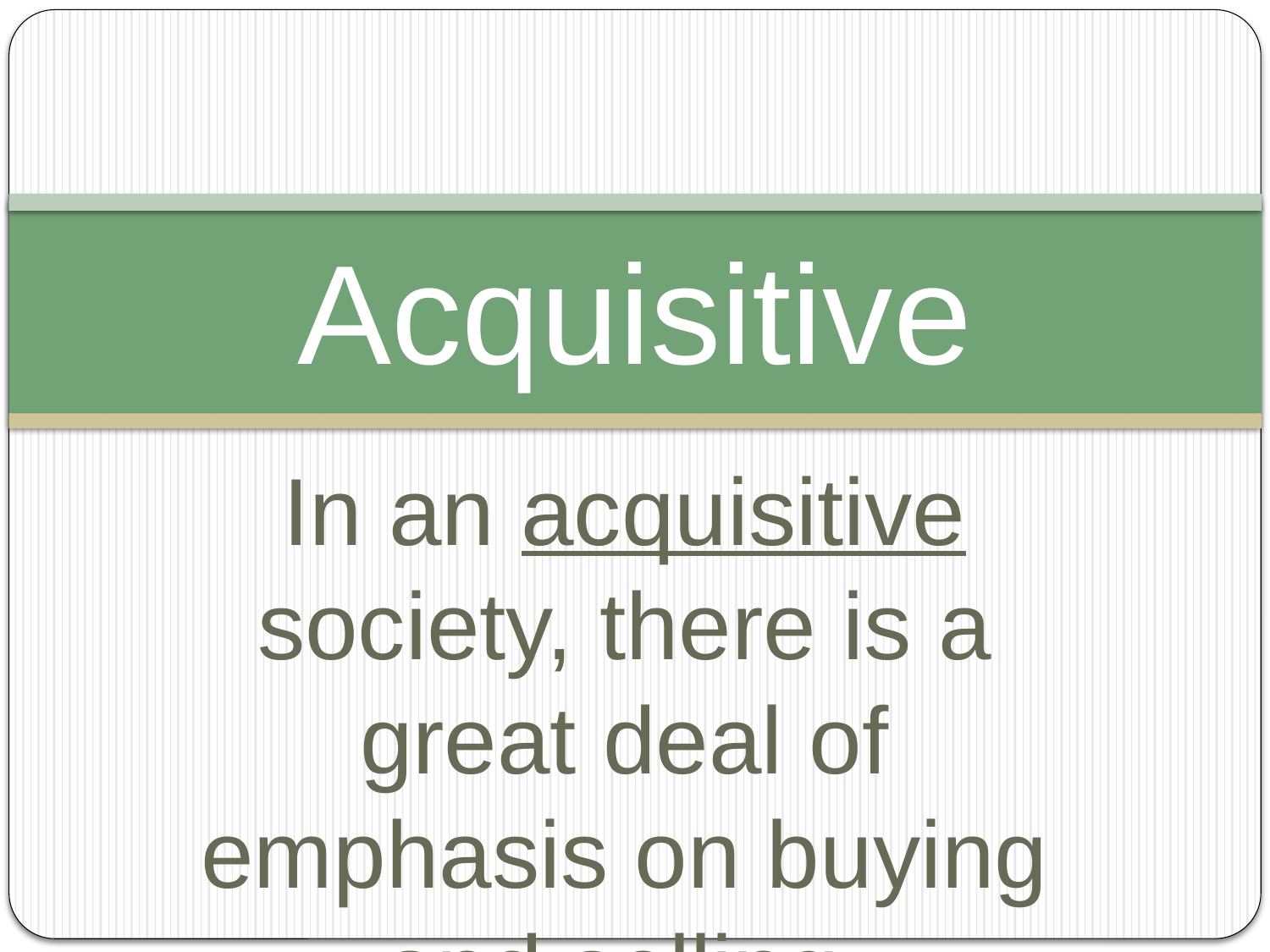

# Acquisitive
In an acquisitive society, there is a great deal of emphasis on buying and selling.